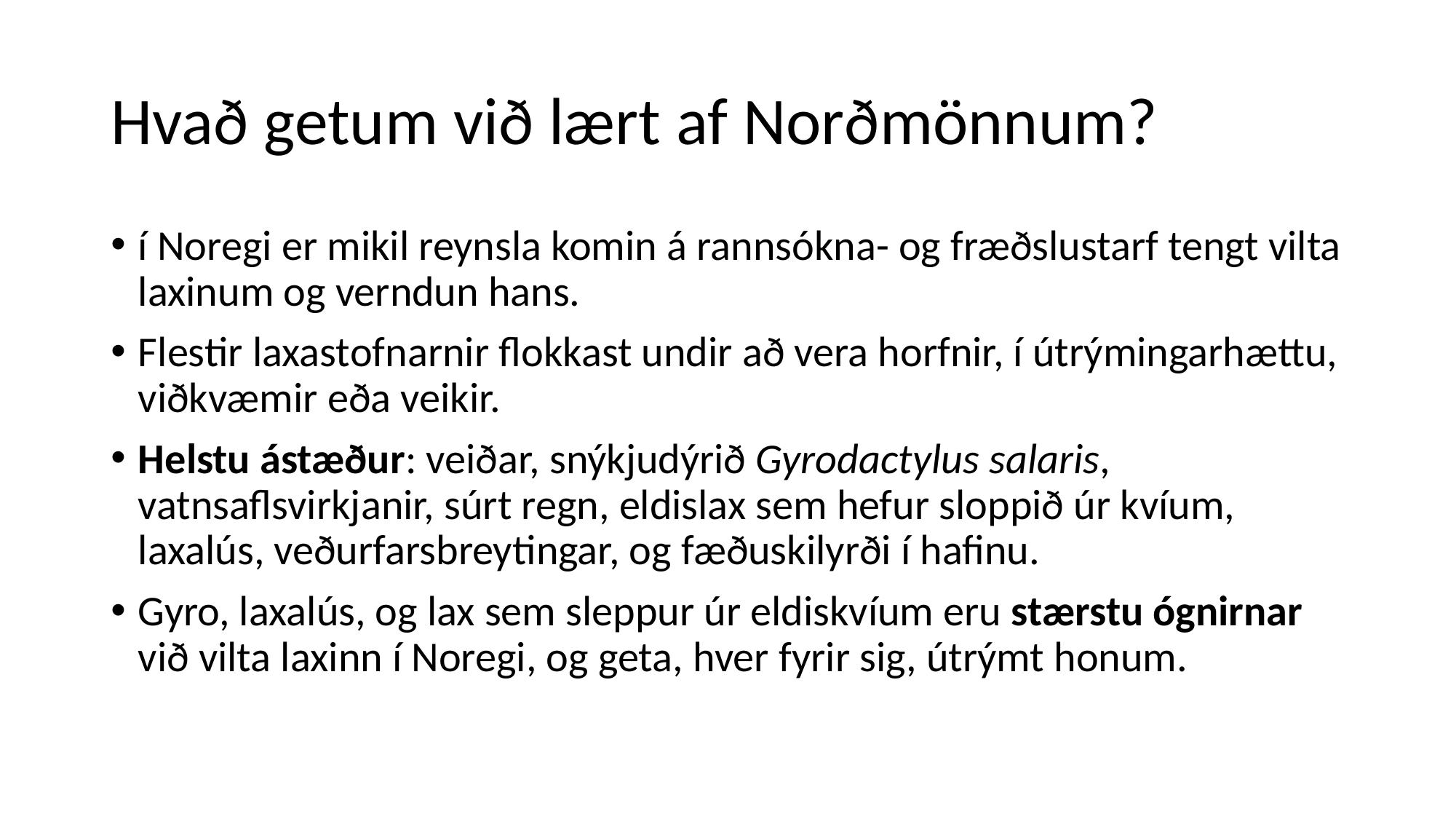

# Hvað getum við lært af Norðmönnum?
í Noregi er mikil reynsla komin á rannsókna- og fræðslustarf tengt vilta laxinum og verndun hans.
Flestir laxastofnarnir flokkast undir að vera horfnir, í útrýmingarhættu, viðkvæmir eða veikir.
Helstu ástæður: veiðar, snýkjudýrið Gyrodactylus salaris, vatnsaflsvirkjanir, súrt regn, eldislax sem hefur sloppið úr kvíum, laxalús, veðurfarsbreytingar, og fæðuskilyrði í hafinu.
Gyro, laxalús, og lax sem sleppur úr eldiskvíum eru stærstu ógnirnar við vilta laxinn í Noregi, og geta, hver fyrir sig, útrýmt honum.